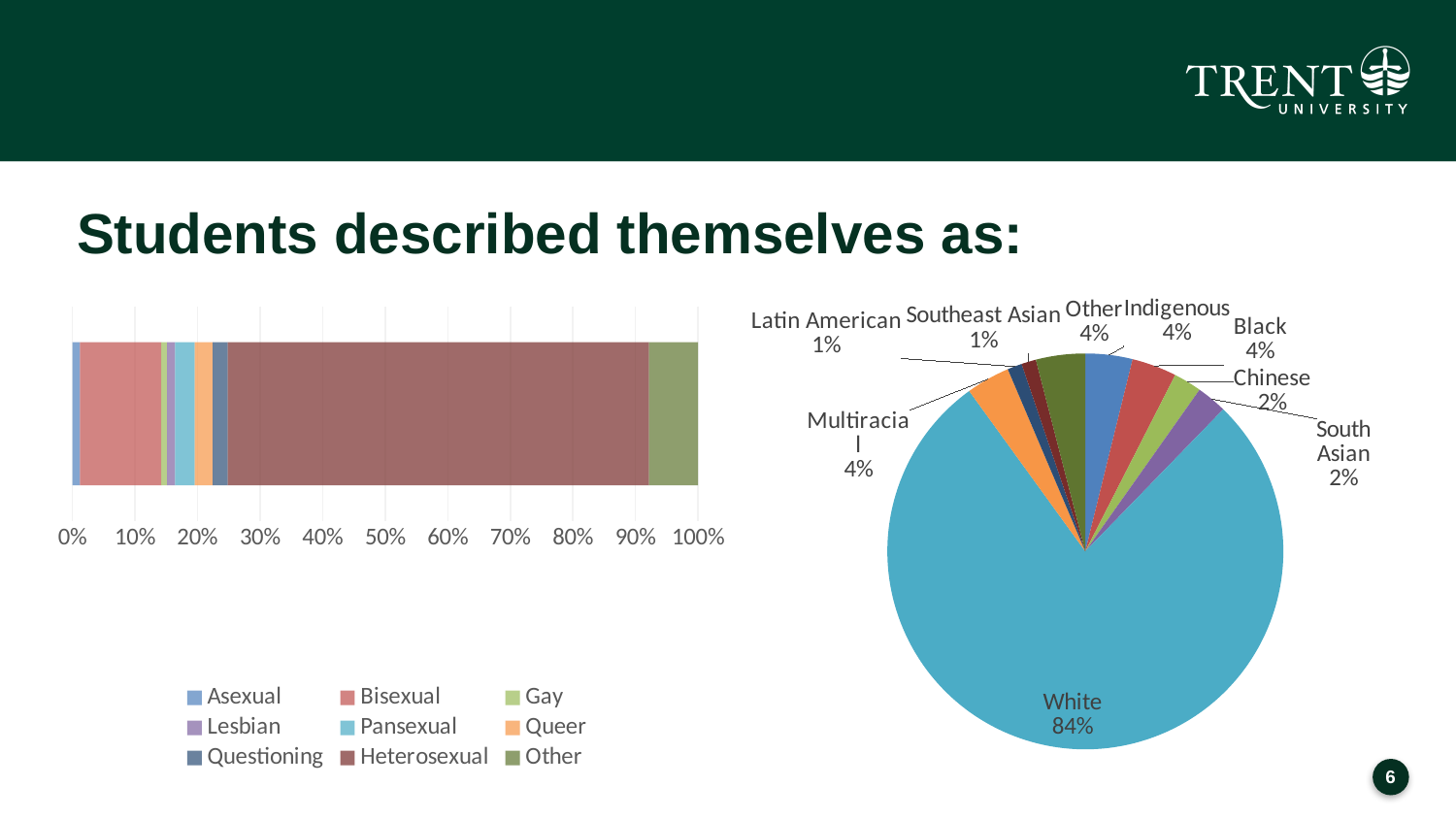

# Students described themselves as:

### Chart

| Category | Asexual | Bisexual | Gay | Lesbian | Pansexual | Queer | Questioning | Heterosexual | Other |
|---|---|---|---|---|---|---|---|---|---|
| Category 1 | 1.3 | 14.1 | 1.0 | 1.4 | 3.4 | 3.1 | 2.6 | 72.9 | 8.5 |

### Chart

| Category | Column1 |
|---|---|
| Indigenous | 4.2 |
| Black | 4.0 |
| Chinese | 2.5 |
| South Asian | 2.7 |
| White | 85.0 |
| Multiracial | 3.9 |
| Latin American | 1.3 |
| Southeast Asian | 1.3 |
| Other | 4.4 |
6